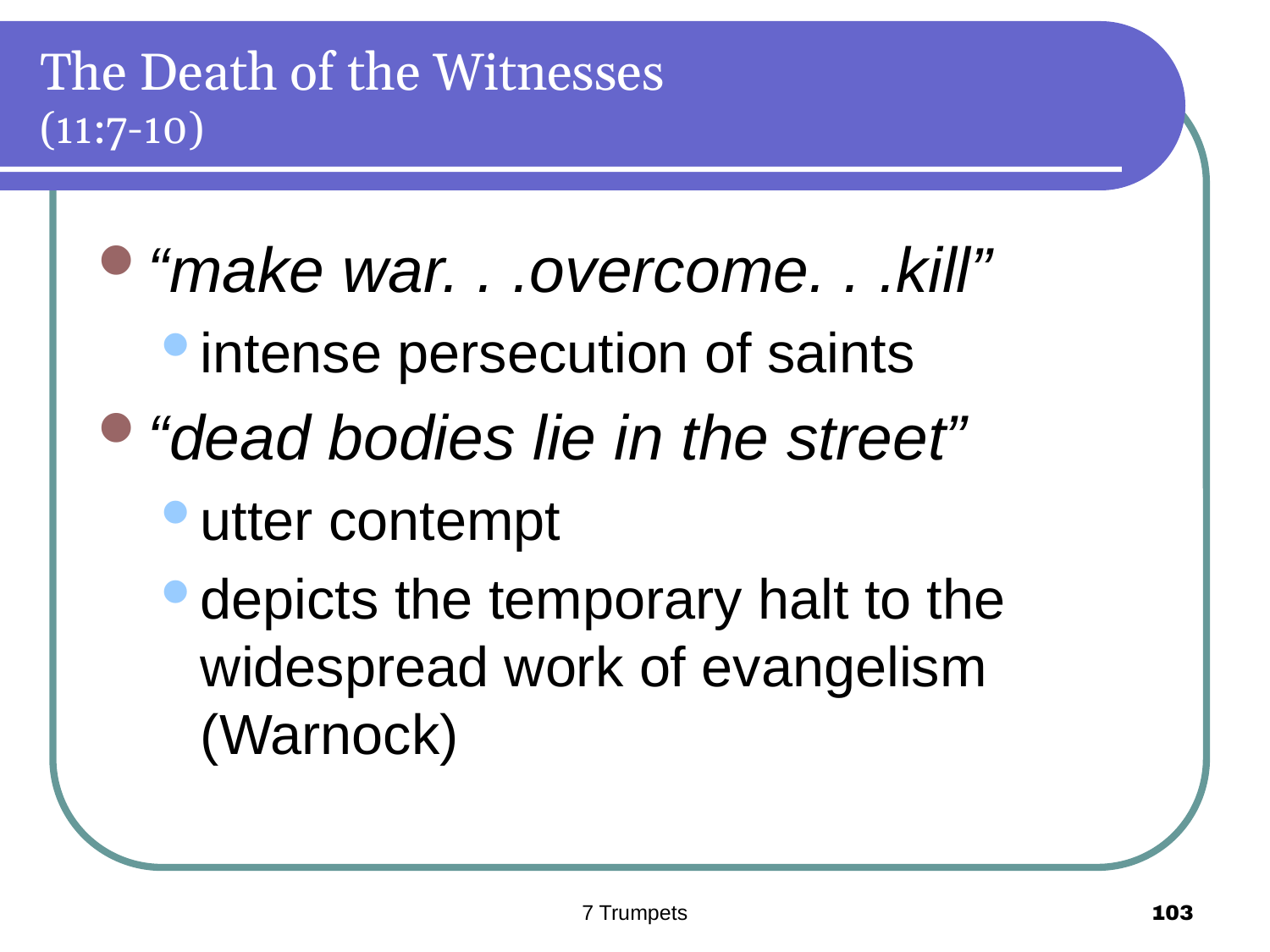

# The Death of the Witnesses (11:7-10)
“make war. . .overcome. . .kill”
intense persecution of saints
“dead bodies lie in the street”
utter contempt
depicts the temporary halt to the widespread work of evangelism (Warnock)
7 Trumpets
103